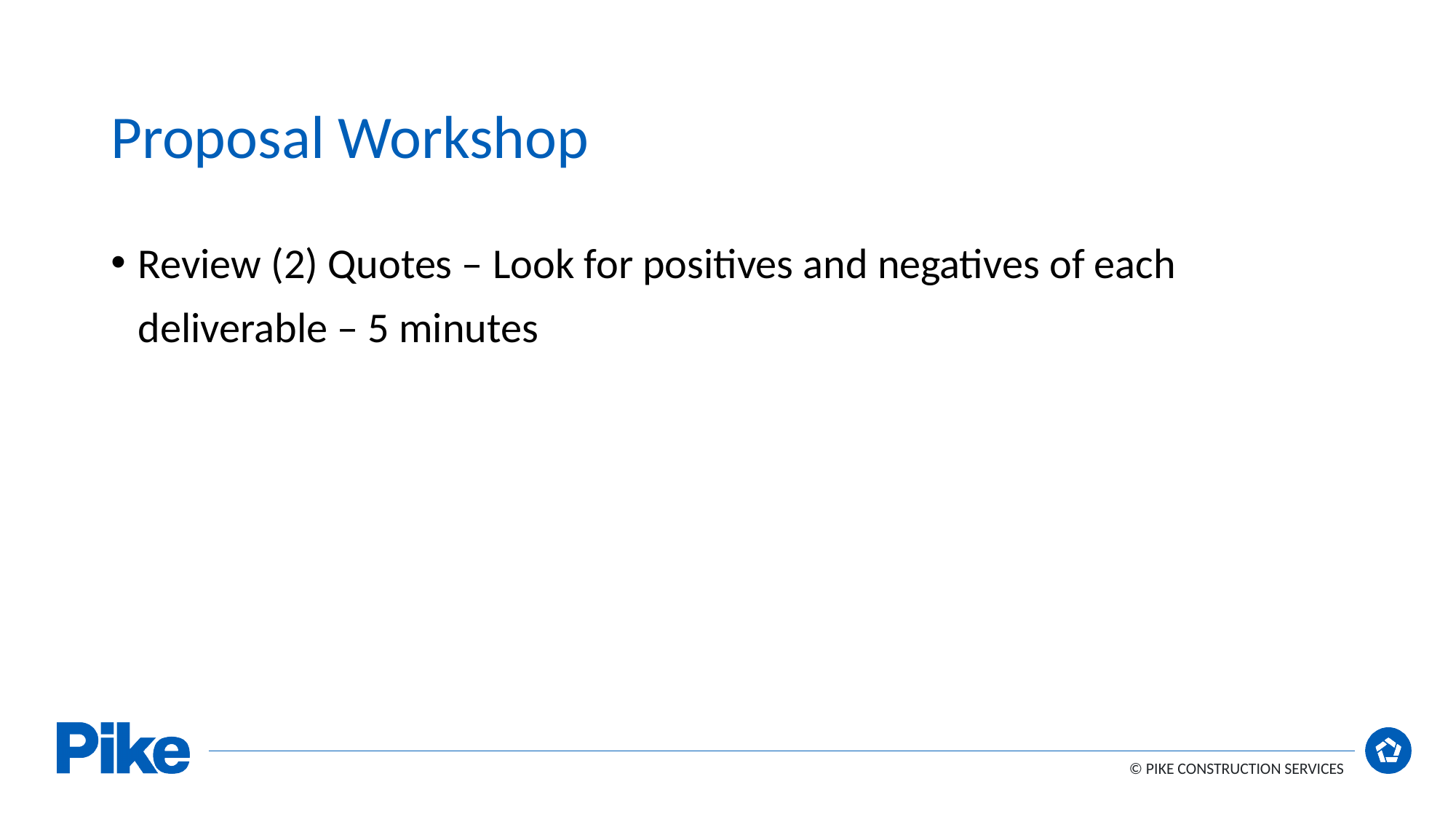

# Proposal Workshop
Review (2) Quotes – Look for positives and negatives of each deliverable – 5 minutes